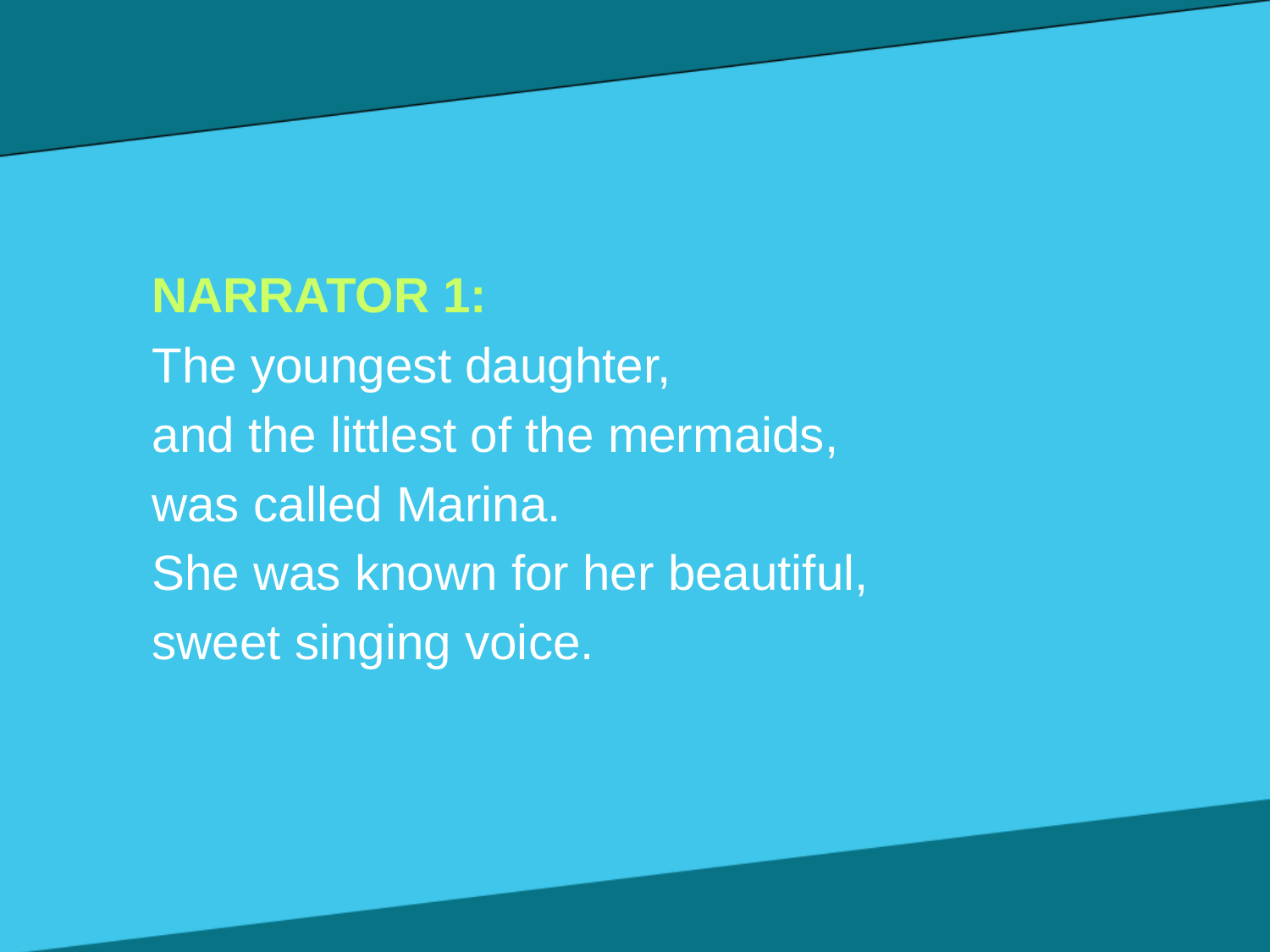

NARRATOR 1:
The youngest daughter,
and the littlest of the mermaids,
was called Marina.
She was known for her beautiful,
sweet singing voice.